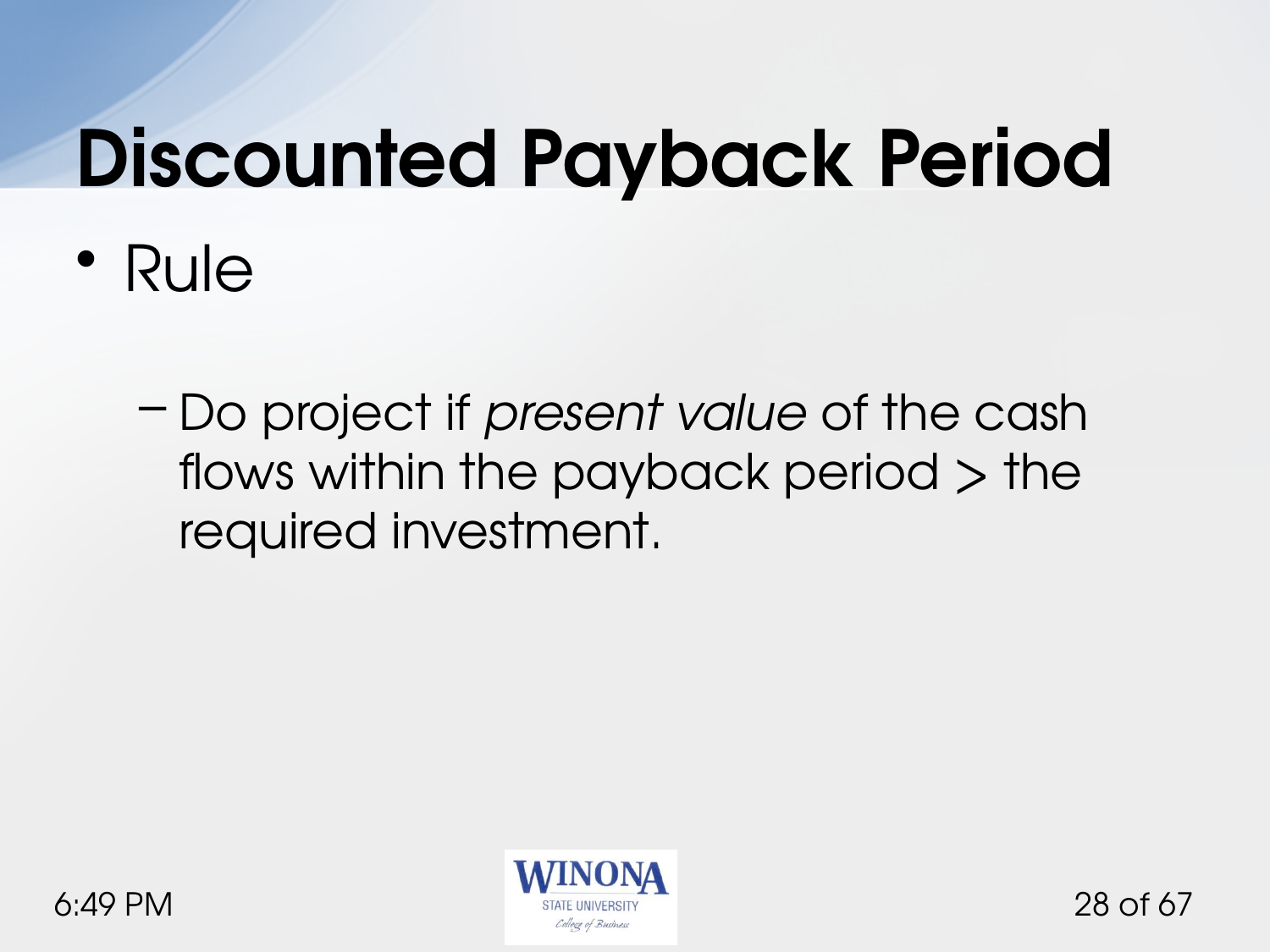

# Discounted Payback Period
Rule

Do project if present value of the cash flows within the payback period > the required investment.